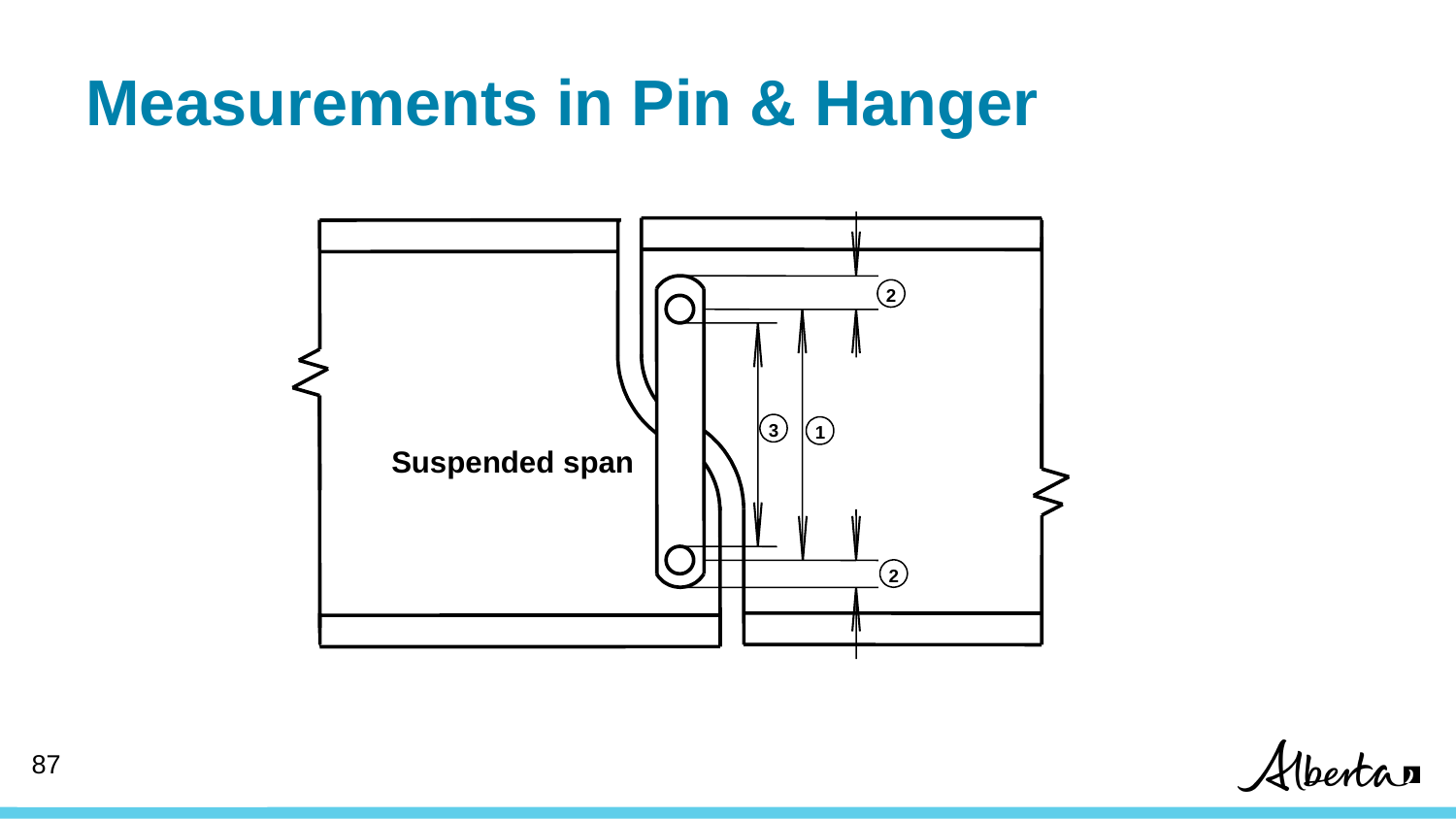

# Measurements in Pin & Hanger

2

3
1

Suspended span

2

87